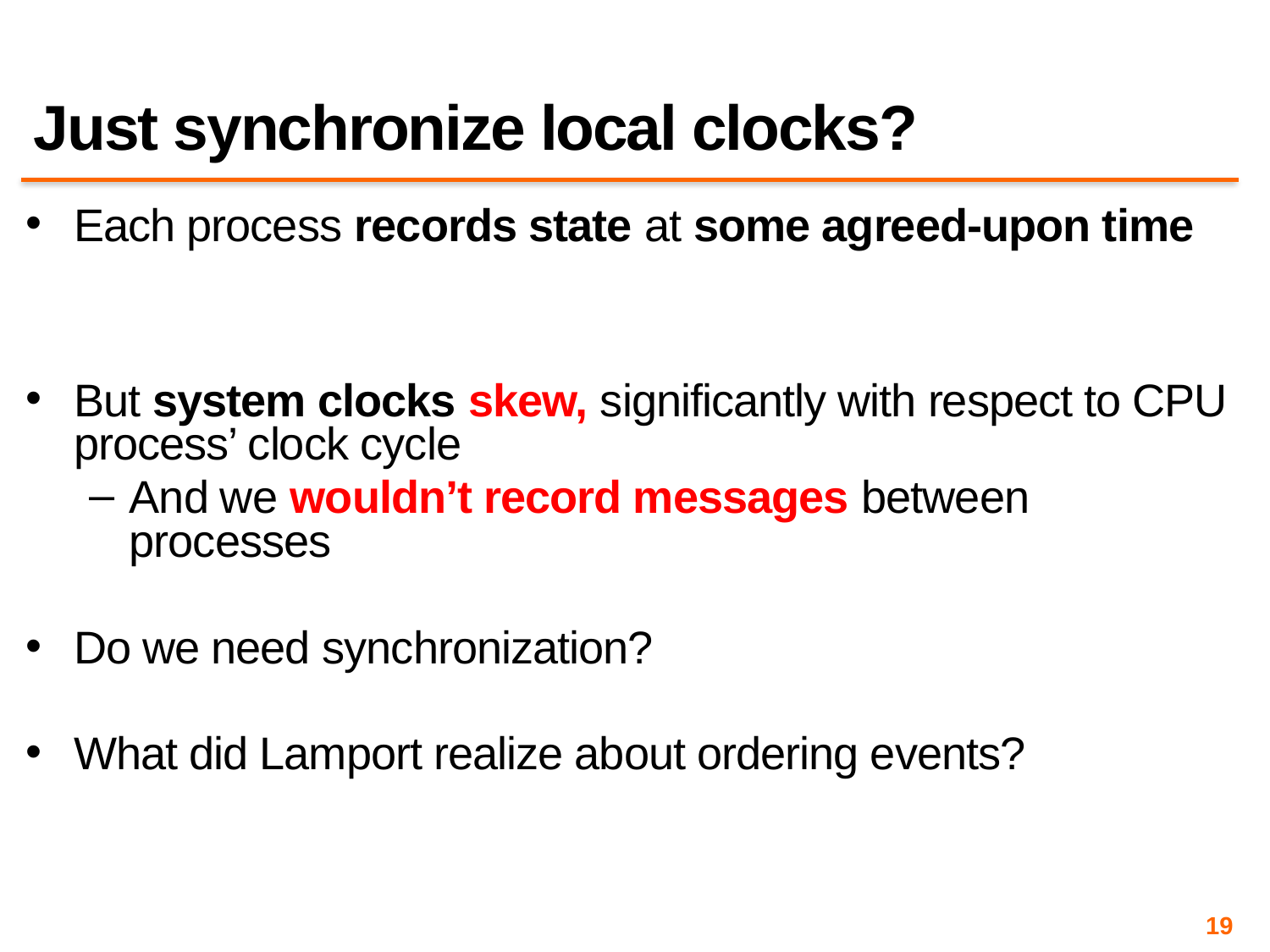

# Just synchronize local clocks?
Each process records state at some agreed-upon time

But system clocks skew, significantly with respect to CPU process’ clock cycle
And we wouldn’t record messages between processes

Do we need synchronization?

What did Lamport realize about ordering events?
19